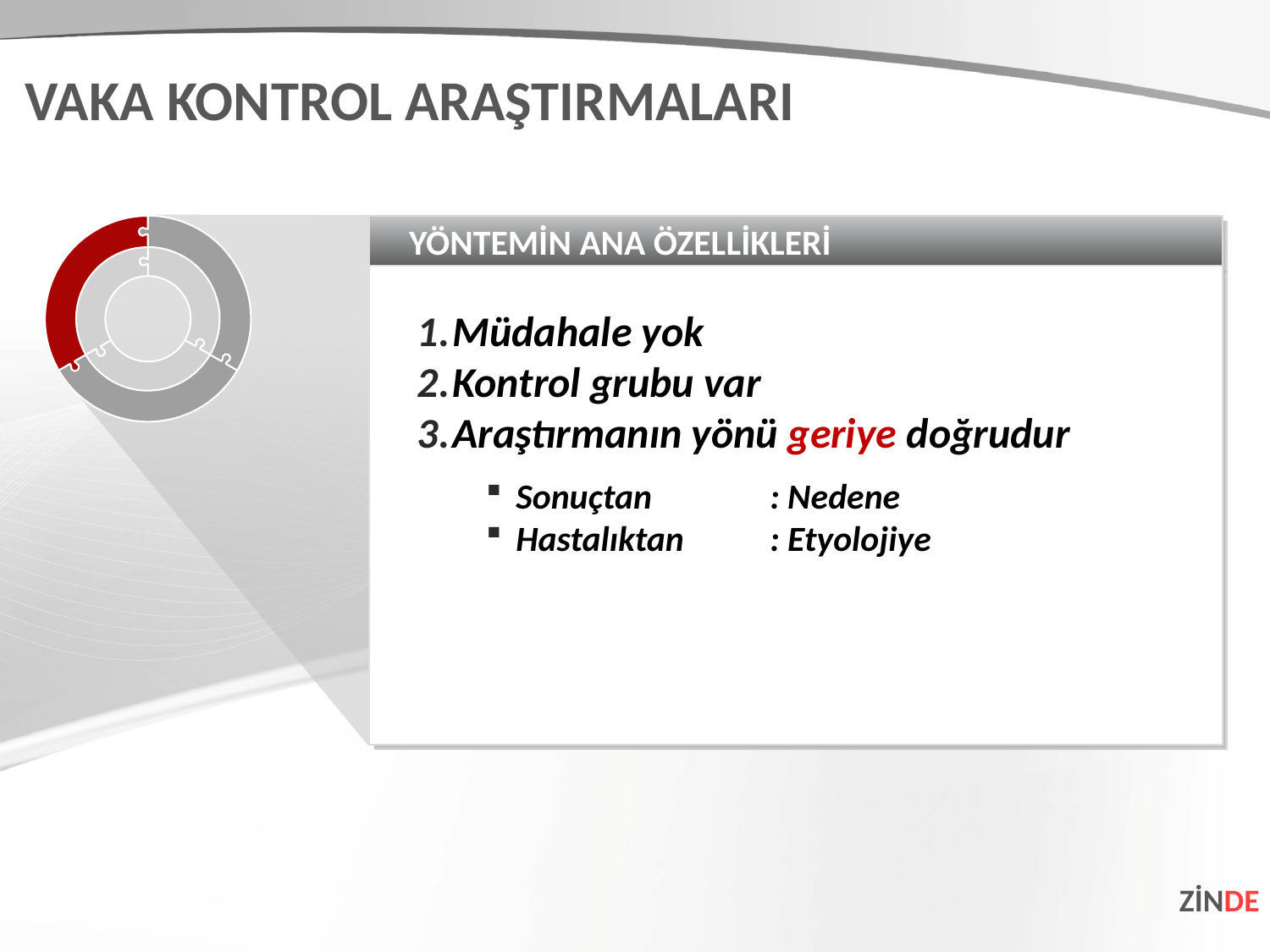

VAKA KONTROL ARAŞTIRMALARI

YÖNTEMİN ANA ÖZELLİKLERİ

Müdahale yok
Kontrol grubu var
Araştırmanın yönü geriye doğrudur

Sonuçtan	: Nedene
Hastalıktan	: Etyolojiye
ZİNDE